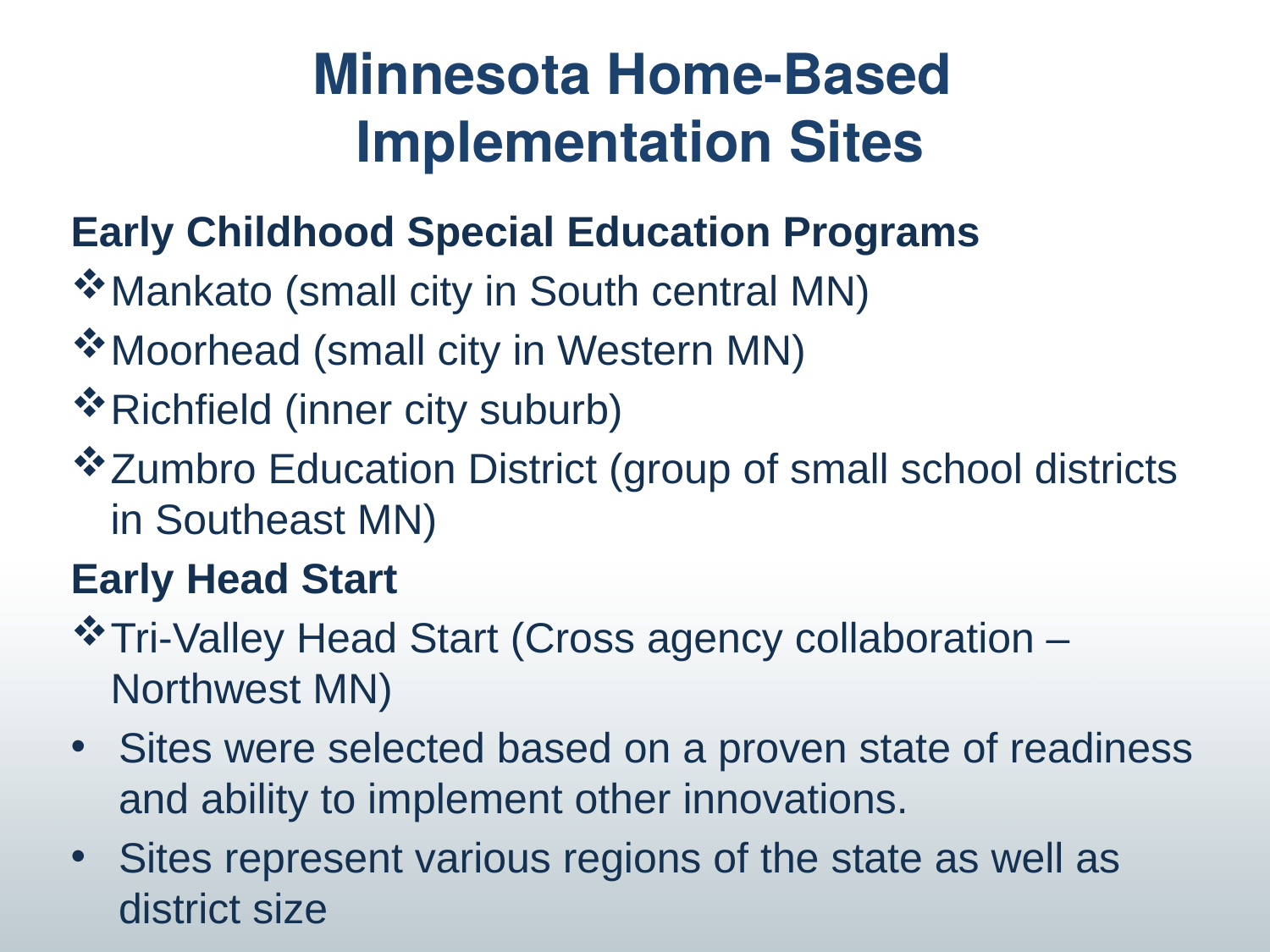

# Minnesota Home-Based Implementation Sites
Early Childhood Special Education Programs
Mankato (small city in South central MN)
Moorhead (small city in Western MN)
Richfield (inner city suburb)
Zumbro Education District (group of small school districts in Southeast MN)
Early Head Start
Tri-Valley Head Start (Cross agency collaboration – Northwest MN)
Sites were selected based on a proven state of readiness and ability to implement other innovations.
Sites represent various regions of the state as well as district size